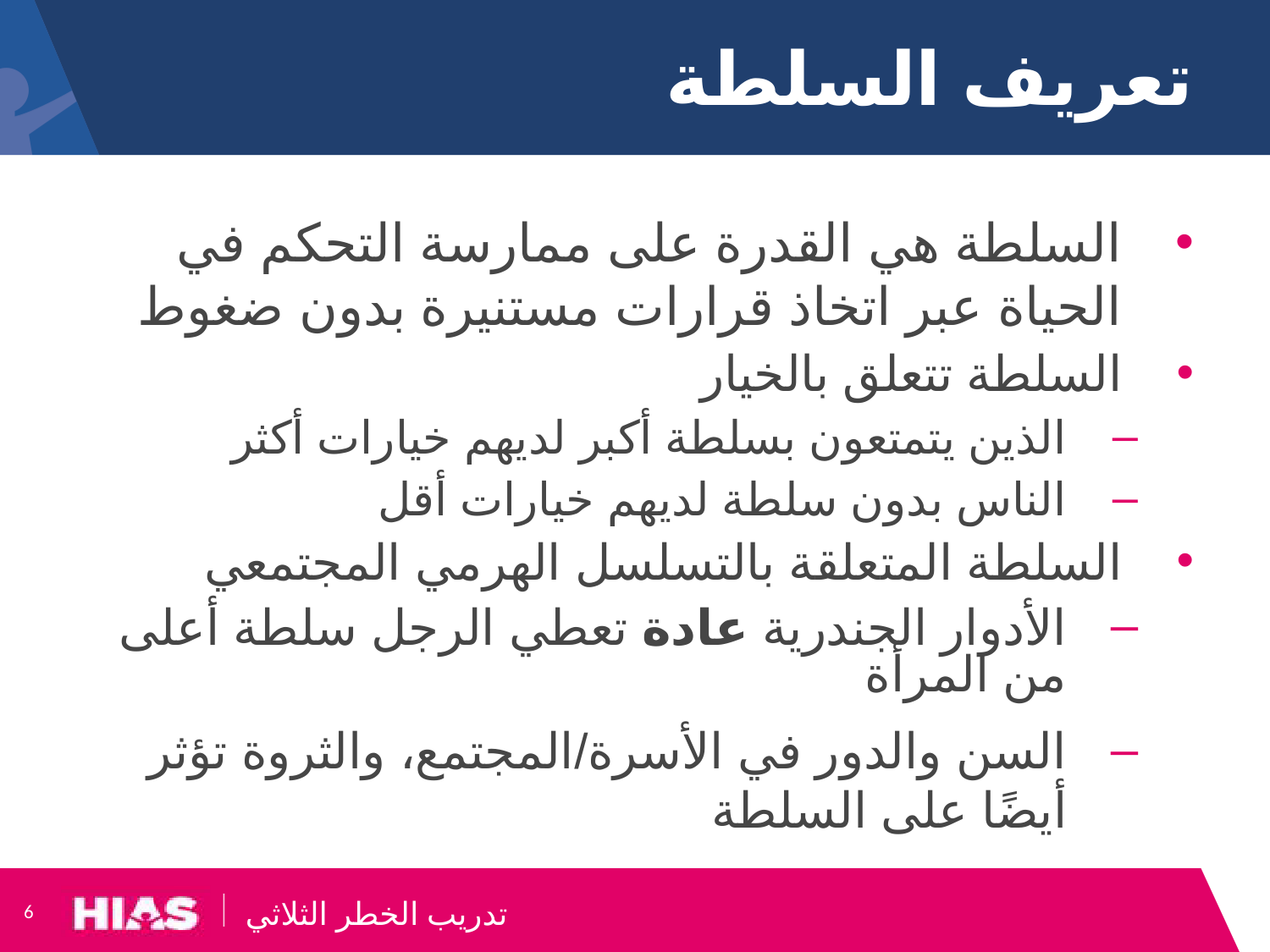

# تعريف السلطة
السلطة هي القدرة على ممارسة التحكم في الحياة عبر اتخاذ قرارات مستنيرة بدون ضغوط
السلطة تتعلق بالخيار
الذين يتمتعون بسلطة أكبر لديهم خيارات أكثر
الناس بدون سلطة لديهم خيارات أقل
السلطة المتعلقة بالتسلسل الهرمي المجتمعي
الأدوار الجندرية عادة تعطي الرجل سلطة أعلى من المرأة
السن والدور في الأسرة/المجتمع، والثروة تؤثر أيضًا على السلطة